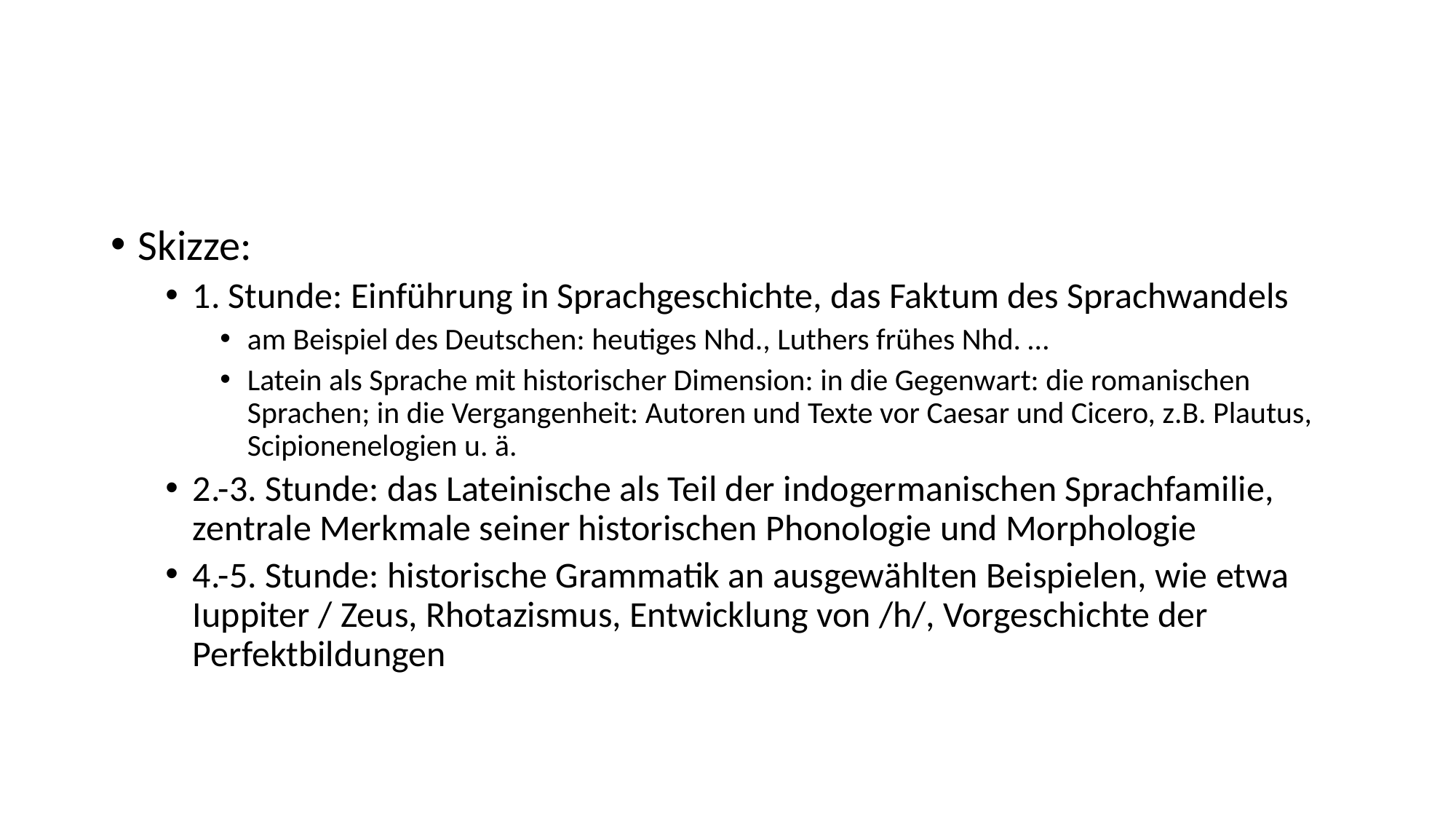

#
Skizze:
1. Stunde: Einführung in Sprachgeschichte, das Faktum des Sprachwandels
am Beispiel des Deutschen: heutiges Nhd., Luthers frühes Nhd. …
Latein als Sprache mit historischer Dimension: in die Gegenwart: die romanischen Sprachen; in die Vergangenheit: Autoren und Texte vor Caesar und Cicero, z.B. Plautus, Scipionenelogien u. ä.
2.-3. Stunde: das Lateinische als Teil der indogermanischen Sprachfamilie, zentrale Merkmale seiner historischen Phonologie und Morphologie
4.-5. Stunde: historische Grammatik an ausgewählten Beispielen, wie etwa Iuppiter / Zeus, Rhotazismus, Entwicklung von /h/, Vorgeschichte der Perfektbildungen